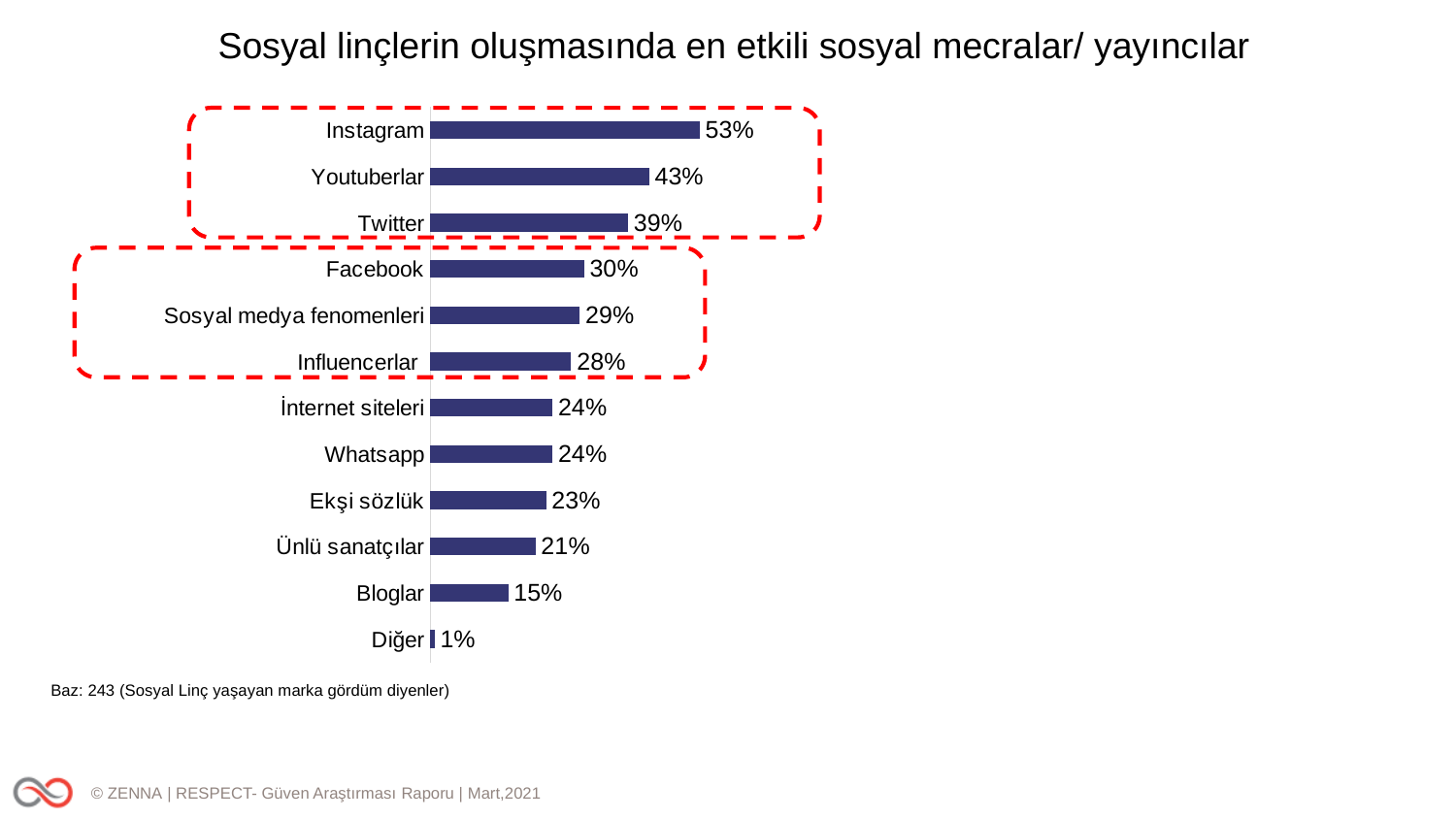

Sosyal linçlerin oluşmasında en etkili sosyal mecralar/ yayıncılar

### Chart

| Category | Series 1 |
|---|---|
| Instagram | 0.5267000000000001 |
| Youtuberlar | 0.428 |
| Twitter | 0.3868 |
| Facebook | 0.3004 |
| Sosyal medya fenomenleri | 0.2922 |
| Influencerlar  | 0.2757 |
| İnternet siteleri | 0.23870000000000002 |
| Whatsapp | 0.23870000000000002 |
| Ekşi sözlük | 0.2263 |
| Ünlü sanatçılar | 0.20579999999999998 |
| Bloglar | 0.1523 |
| Diğer | 0.008199999999999999 |

Baz: 243 (Sosyal Linç yaşayan marka gördüm diyenler)